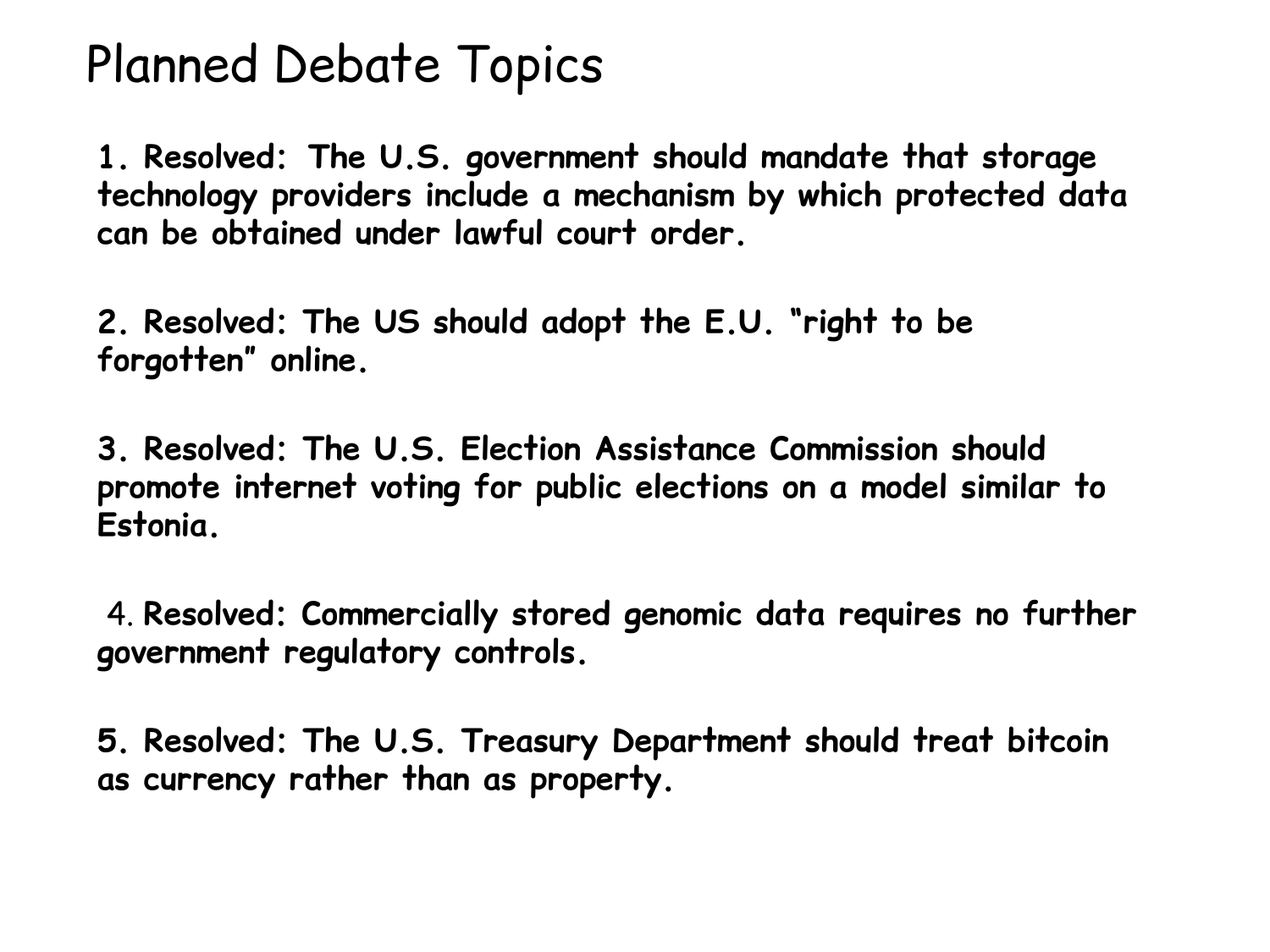

# Planned Debate Topics
1. Resolved:  The U.S. government should mandate that storage technology providers include a mechanism by which protected data can be obtained under lawful court order.

2. Resolved: The US should adopt the E.U. “right to be forgotten” online.

3. Resolved: The U.S. Election Assistance Commission should promote internet voting for public elections on a model similar to Estonia.

 4. Resolved: Commercially stored genomic data requires no further government regulatory controls.

5. Resolved: The U.S. Treasury Department should treat bitcoin as currency rather than as property.